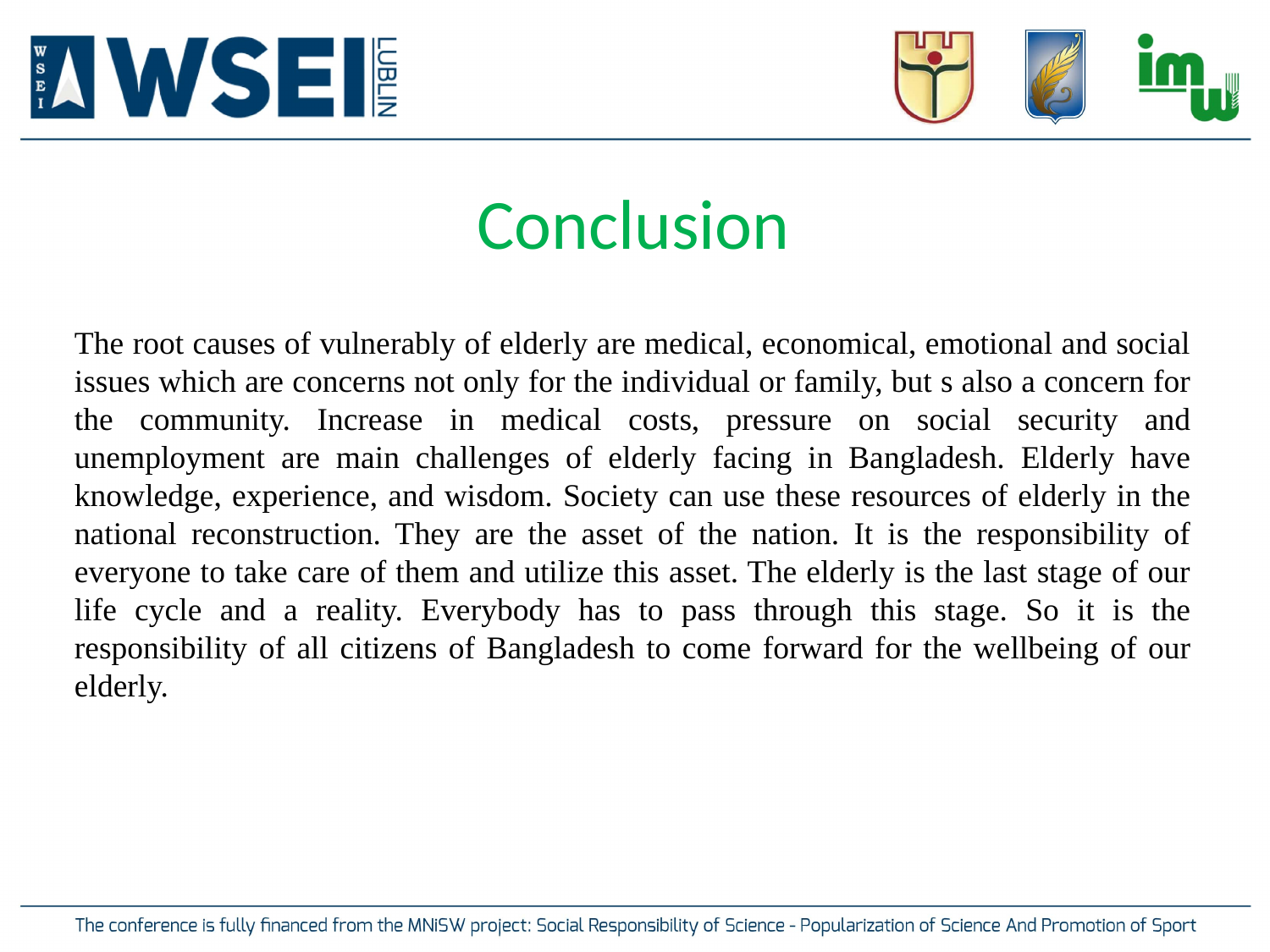

# Conclusion
The root causes of vulnerably of elderly are medical, economical, emotional and social issues which are concerns not only for the individual or family, but s also a concern for the community. Increase in medical costs, pressure on social security and unemployment are main challenges of elderly facing in Bangladesh. Elderly have knowledge, experience, and wisdom. Society can use these resources of elderly in the national reconstruction. They are the asset of the nation. It is the responsibility of everyone to take care of them and utilize this asset. The elderly is the last stage of our life cycle and a reality. Everybody has to pass through this stage. So it is the responsibility of all citizens of Bangladesh to come forward for the wellbeing of our elderly.